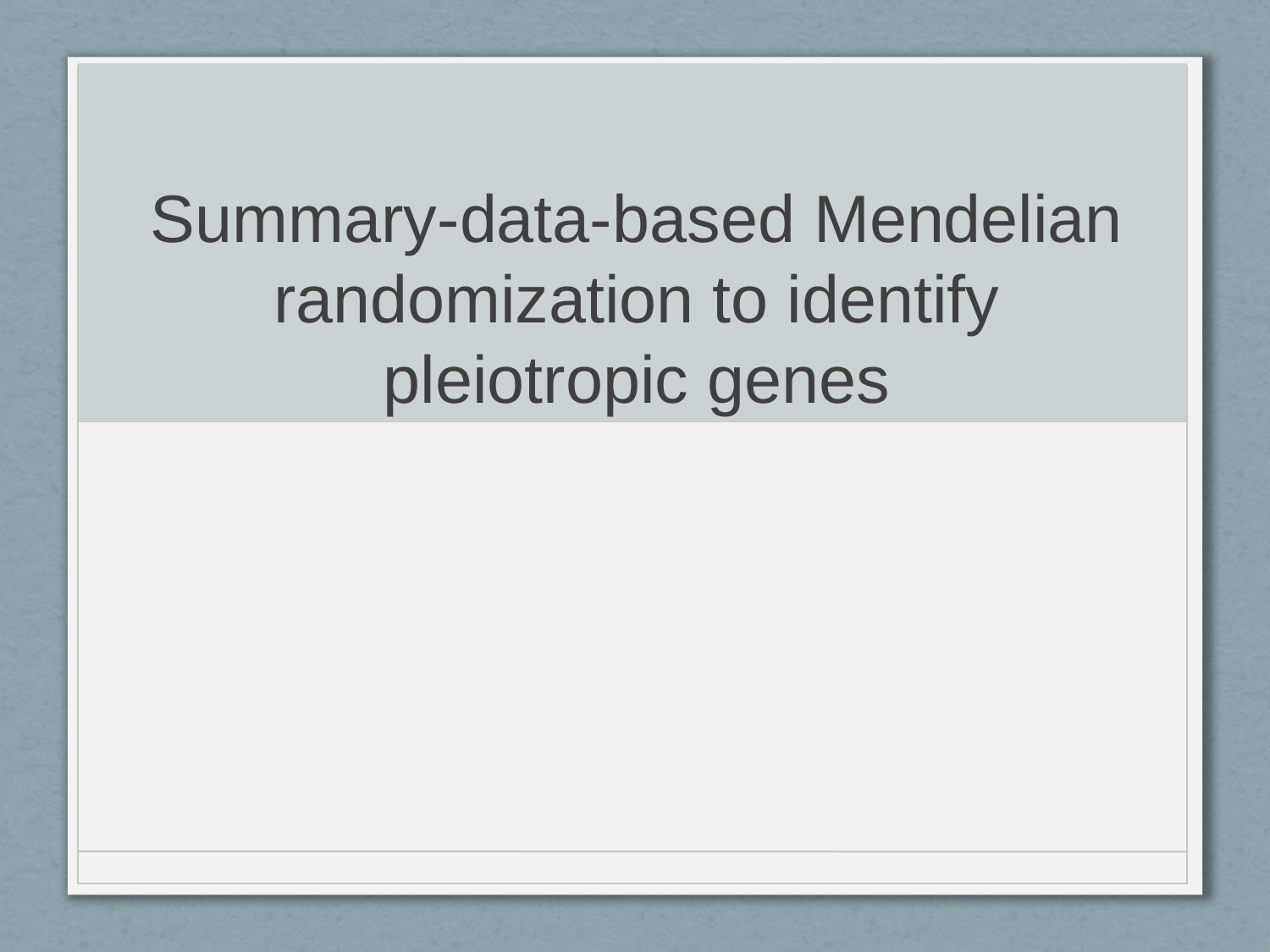

# Summary-data-based Mendelian randomization to identify pleiotropic genes